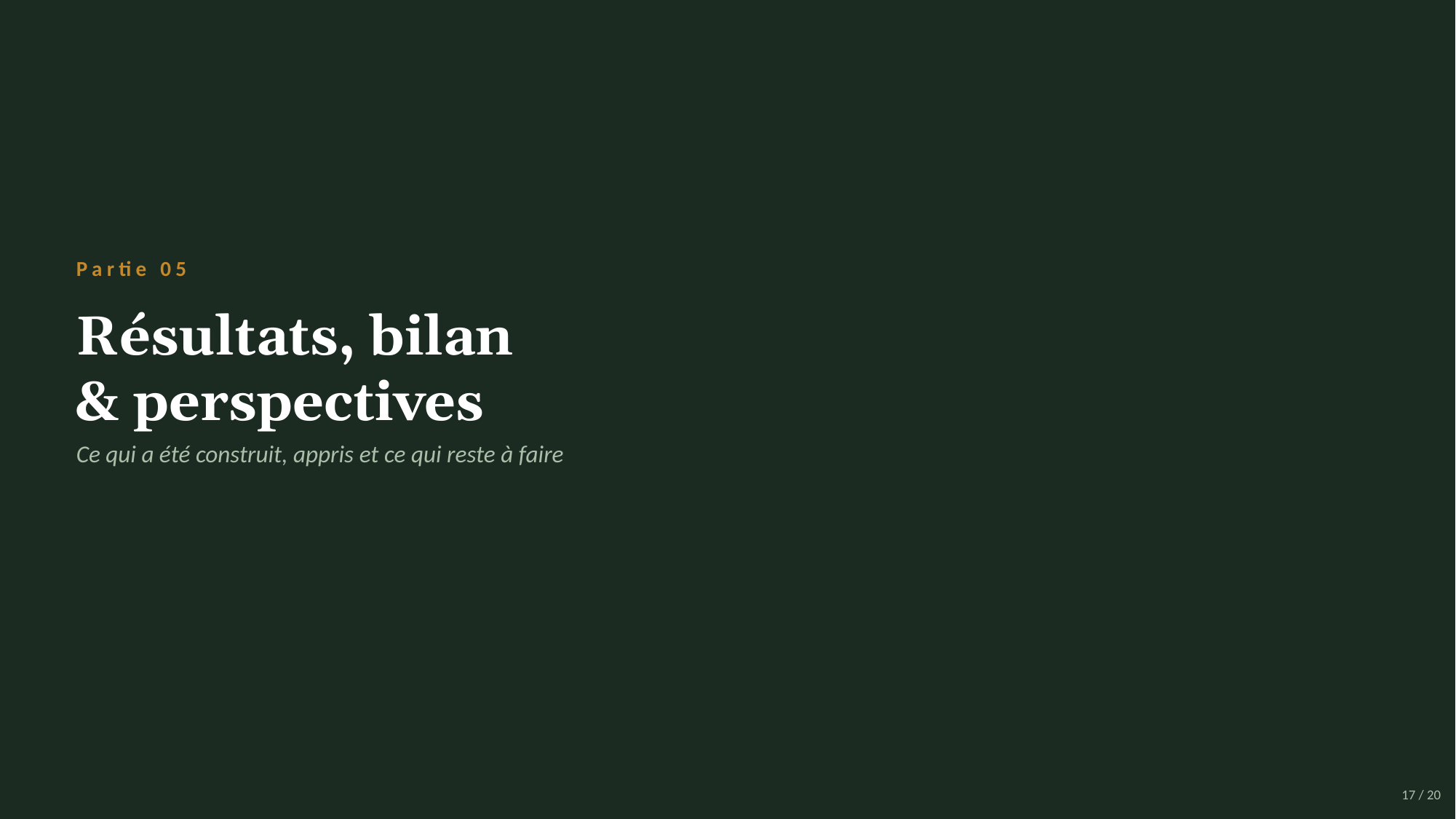

Partie 05
Résultats, bilan
& perspectives
Ce qui a été construit, appris et ce qui reste à faire
17 / 20